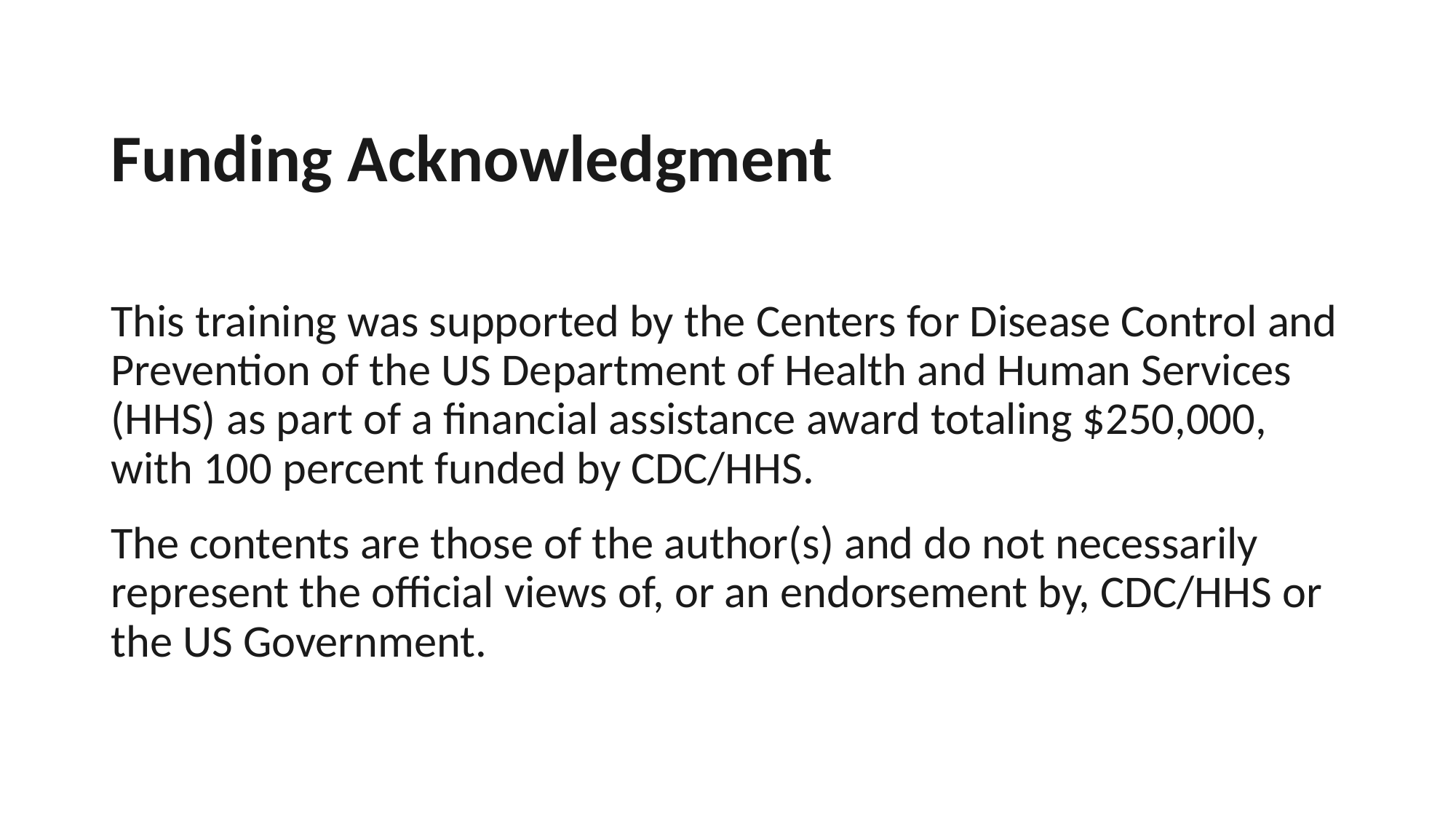

# Funding Acknowledgment
This training was supported by the Centers for Disease Control and Prevention of the US Department of Health and Human Services (HHS) as part of a financial assistance award totaling $250,000, with 100 percent funded by CDC/HHS.
The contents are those of the author(s) and do not necessarily represent the official views of, or an endorsement by, CDC/HHS or the US Government.